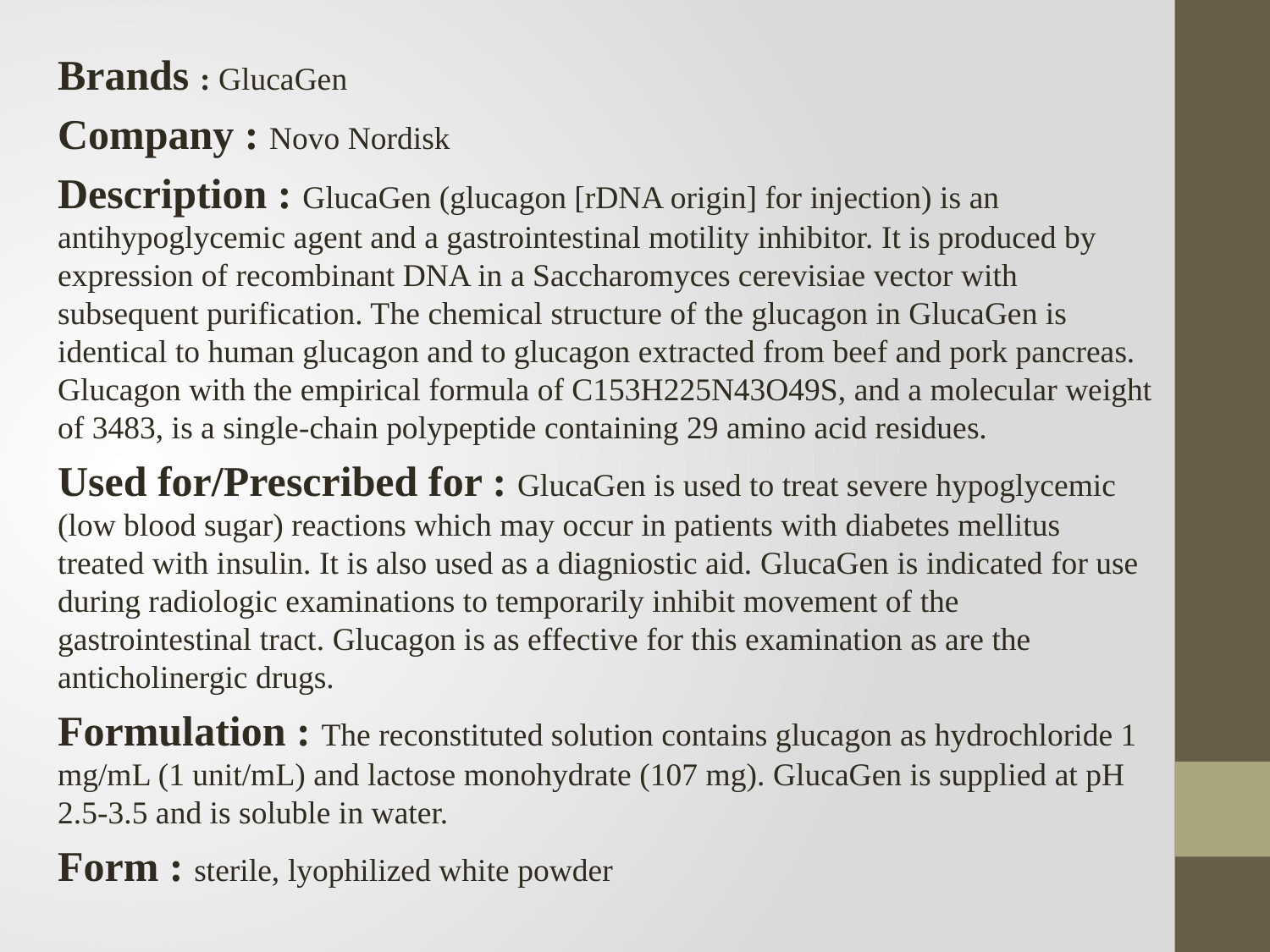

Brands : GlucaGen
Company : Novo Nordisk
Description : GlucaGen (glucagon [rDNA origin] for injection) is an antihypoglycemic agent and a gastrointestinal motility inhibitor. It is produced by expression of recombinant DNA in a Saccharomyces cerevisiae vector with subsequent purification. The chemical structure of the glucagon in GlucaGen is identical to human glucagon and to glucagon extracted from beef and pork pancreas. Glucagon with the empirical formula of C153H225N43O49S, and a molecular weight of 3483, is a single-chain polypeptide containing 29 amino acid residues.
Used for/Prescribed for : GlucaGen is used to treat severe hypoglycemic (low blood sugar) reactions which may occur in patients with diabetes mellitus treated with insulin. It is also used as a diagniostic aid. GlucaGen is indicated for use during radiologic examinations to temporarily inhibit movement of the gastrointestinal tract. Glucagon is as effective for this examination as are the anticholinergic drugs.
Formulation : The reconstituted solution contains glucagon as hydrochloride 1 mg/mL (1 unit/mL) and lactose monohydrate (107 mg). GlucaGen is supplied at pH 2.5-3.5 and is soluble in water.
Form : sterile, lyophilized white powder